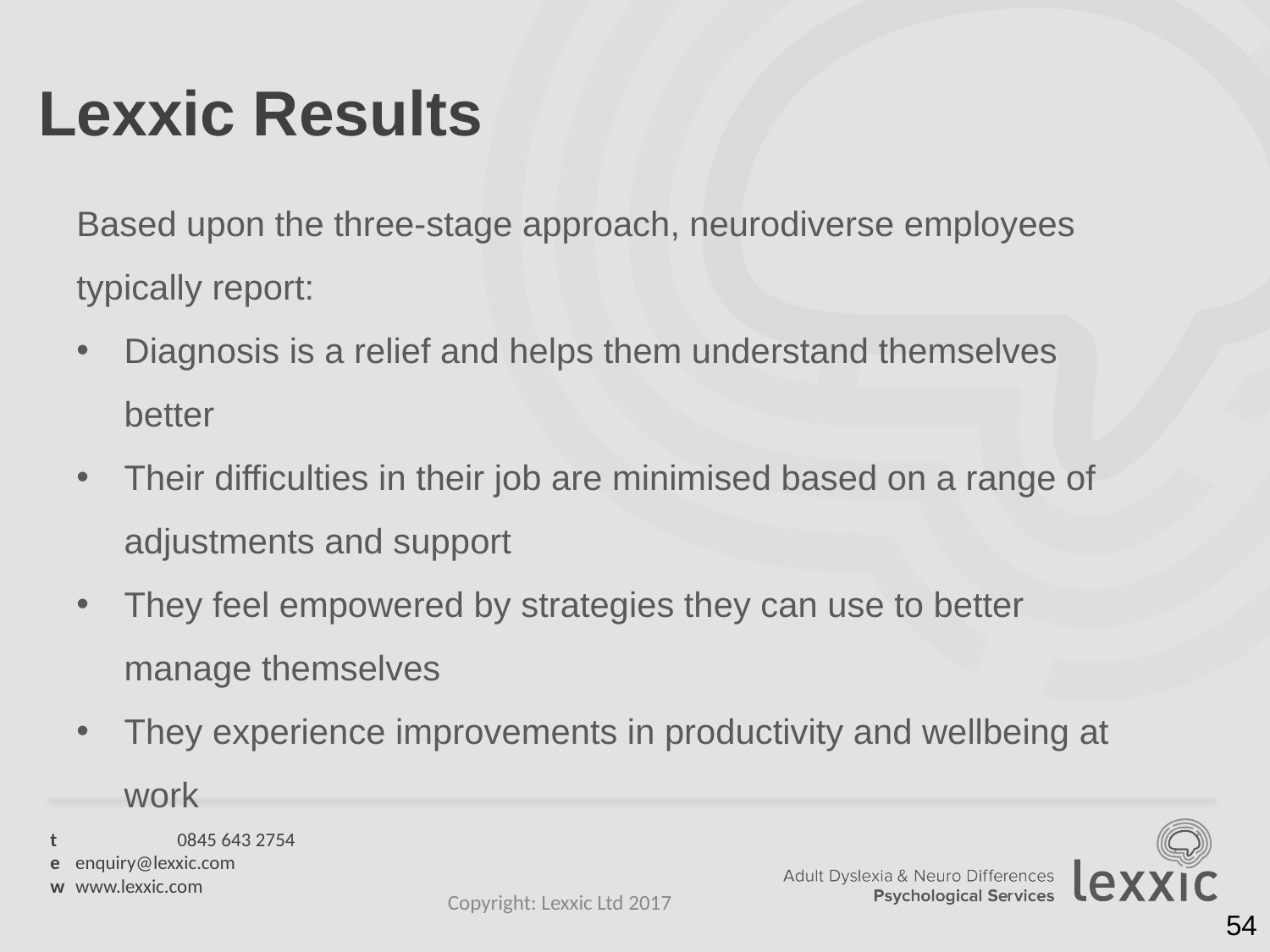

Lexxic Results
Based upon the three-stage approach, neurodiverse employees typically report:
Diagnosis is a relief and helps them understand themselves better
Their difficulties in their job are minimised based on a range of adjustments and support
They feel empowered by strategies they can use to better manage themselves
They experience improvements in productivity and wellbeing at work

Copyright: Lexxic Ltd 2017
54